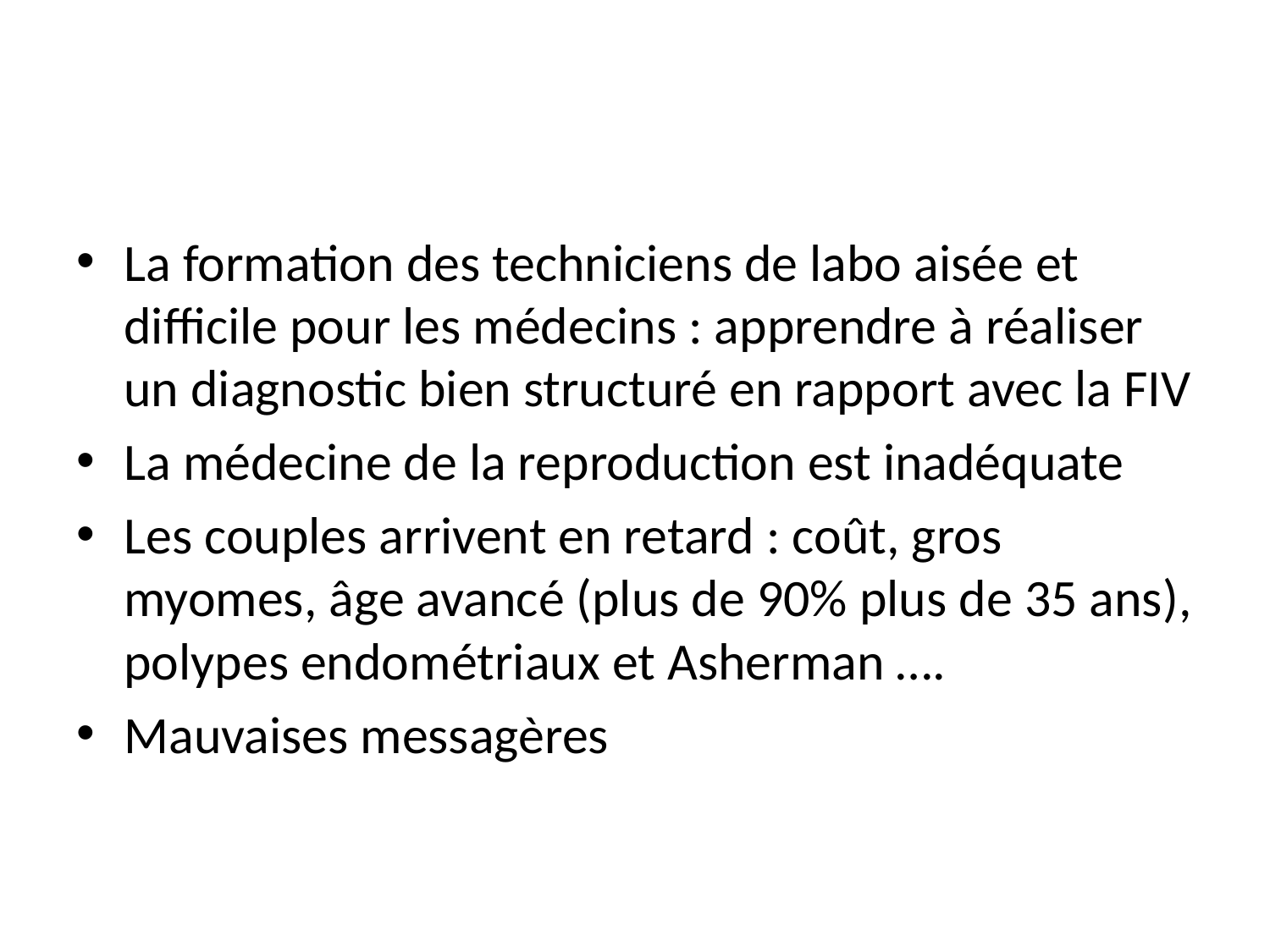

#
La formation des techniciens de labo aisée et difficile pour les médecins : apprendre à réaliser un diagnostic bien structuré en rapport avec la FIV
La médecine de la reproduction est inadéquate
Les couples arrivent en retard : coût, gros myomes, âge avancé (plus de 90% plus de 35 ans), polypes endométriaux et Asherman ….
Mauvaises messagères